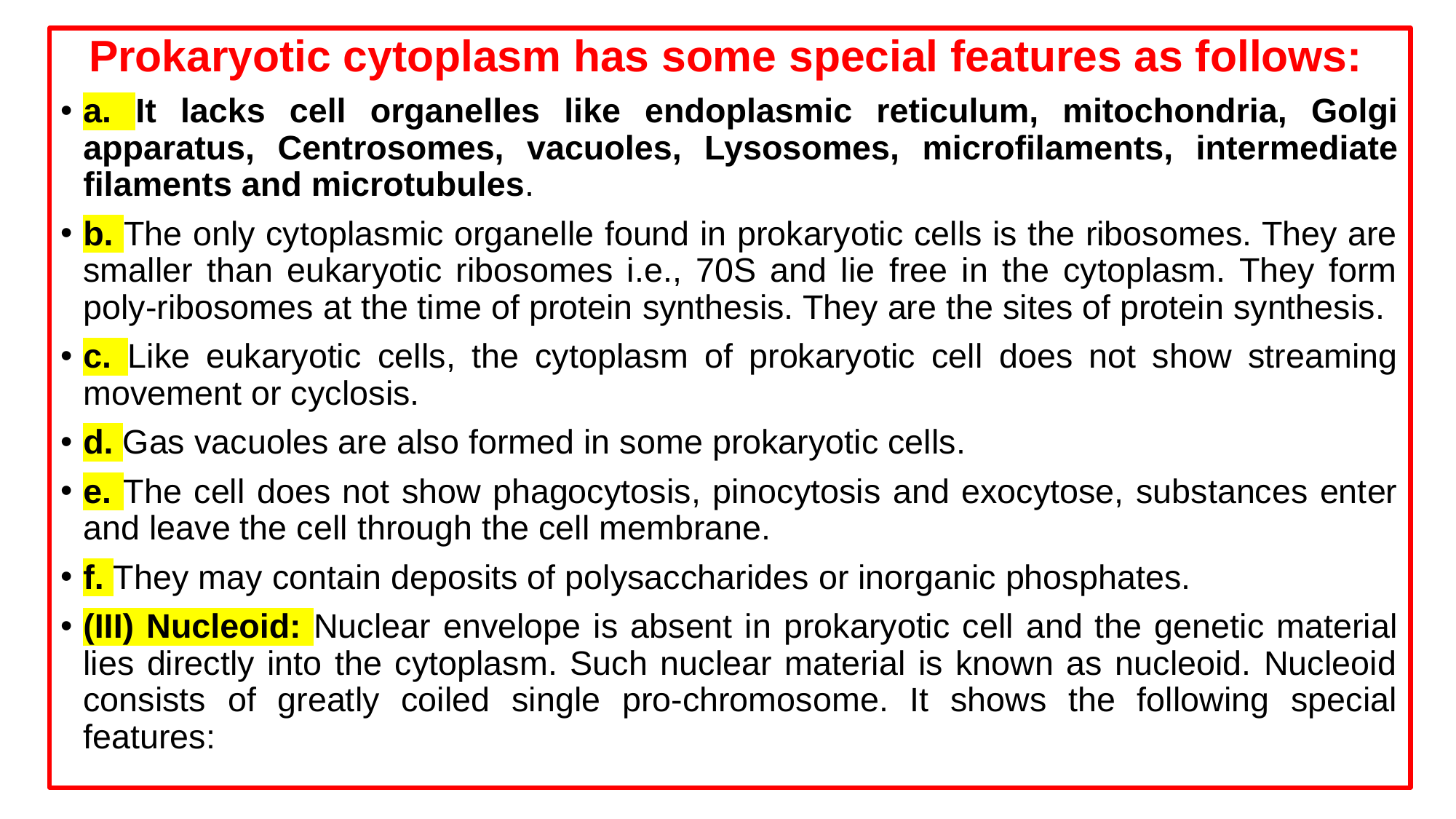

Prokaryotic cytoplasm has some special features as follows:
a. It lacks cell organelles like endoplasmic reticulum, mitochondria, Golgi apparatus, Centrosomes, vacuoles, Lysosomes, microfilaments, intermediate filaments and microtubules.
b. The only cytoplasmic organelle found in prokaryotic cells is the ribosomes. They are smaller than eukaryotic ribosomes i.e., 70S and lie free in the cytoplasm. They form poly-ribosomes at the time of protein synthesis. They are the sites of protein synthesis.
c. Like eukaryotic cells, the cytoplasm of prokaryotic cell does not show streaming movement or cyclosis.
d. Gas vacuoles are also formed in some prokaryotic cells.
e. The cell does not show phagocytosis, pinocytosis and exocytose, substances enter and leave the cell through the cell membrane.
f. They may contain deposits of polysaccharides or inorganic phosphates.
(III) Nucleoid: Nuclear envelope is absent in prokaryotic cell and the genetic material lies directly into the cytoplasm. Such nuclear material is known as nucleoid. Nucleoid consists of greatly coiled single pro-chromosome. It shows the following special features: